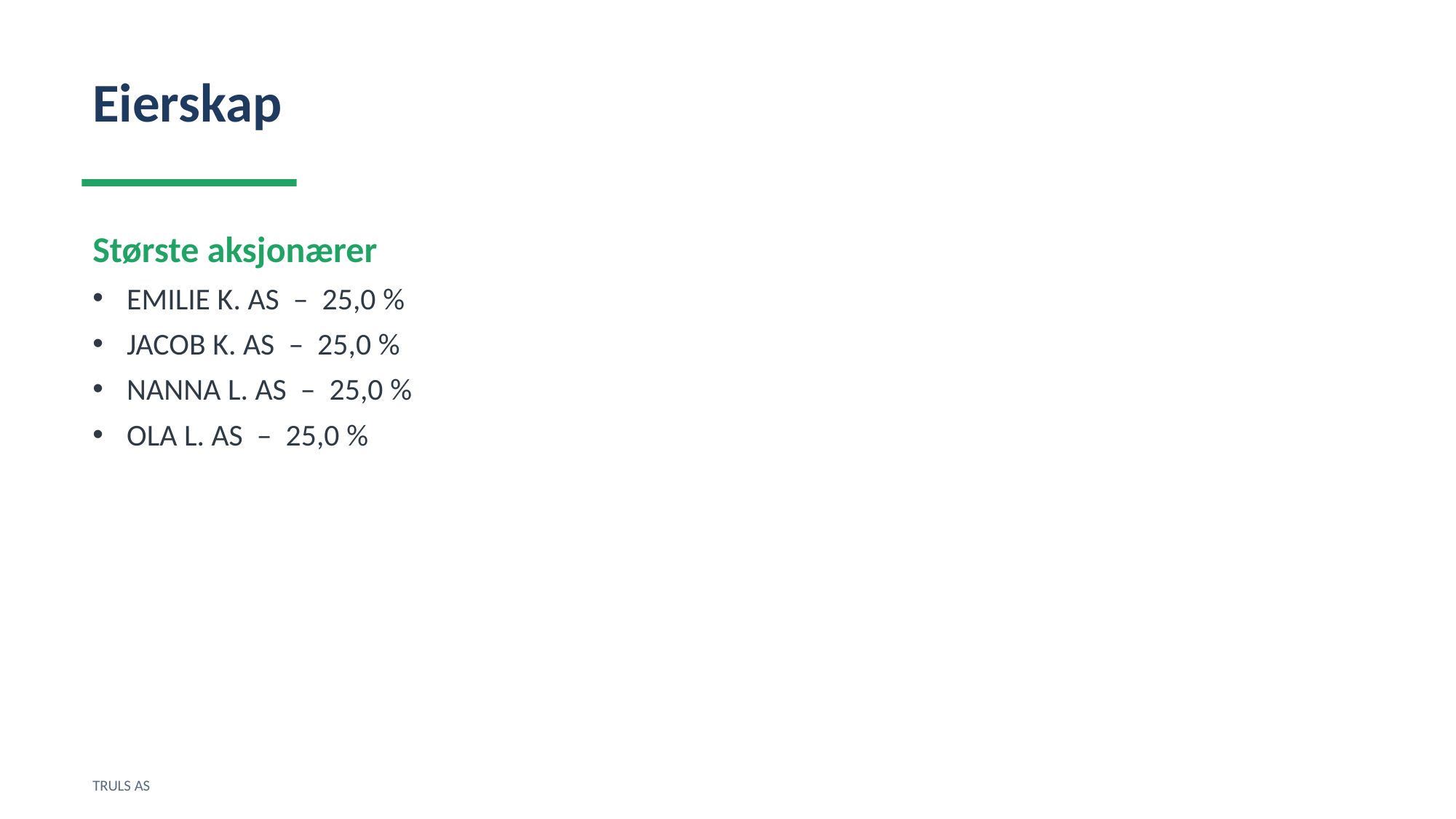

Eierskap

Største aksjonærer
EMILIE K. AS  –  25,0 %
JACOB K. AS  –  25,0 %
NANNA L. AS  –  25,0 %
OLA L. AS  –  25,0 %
TRULS AS